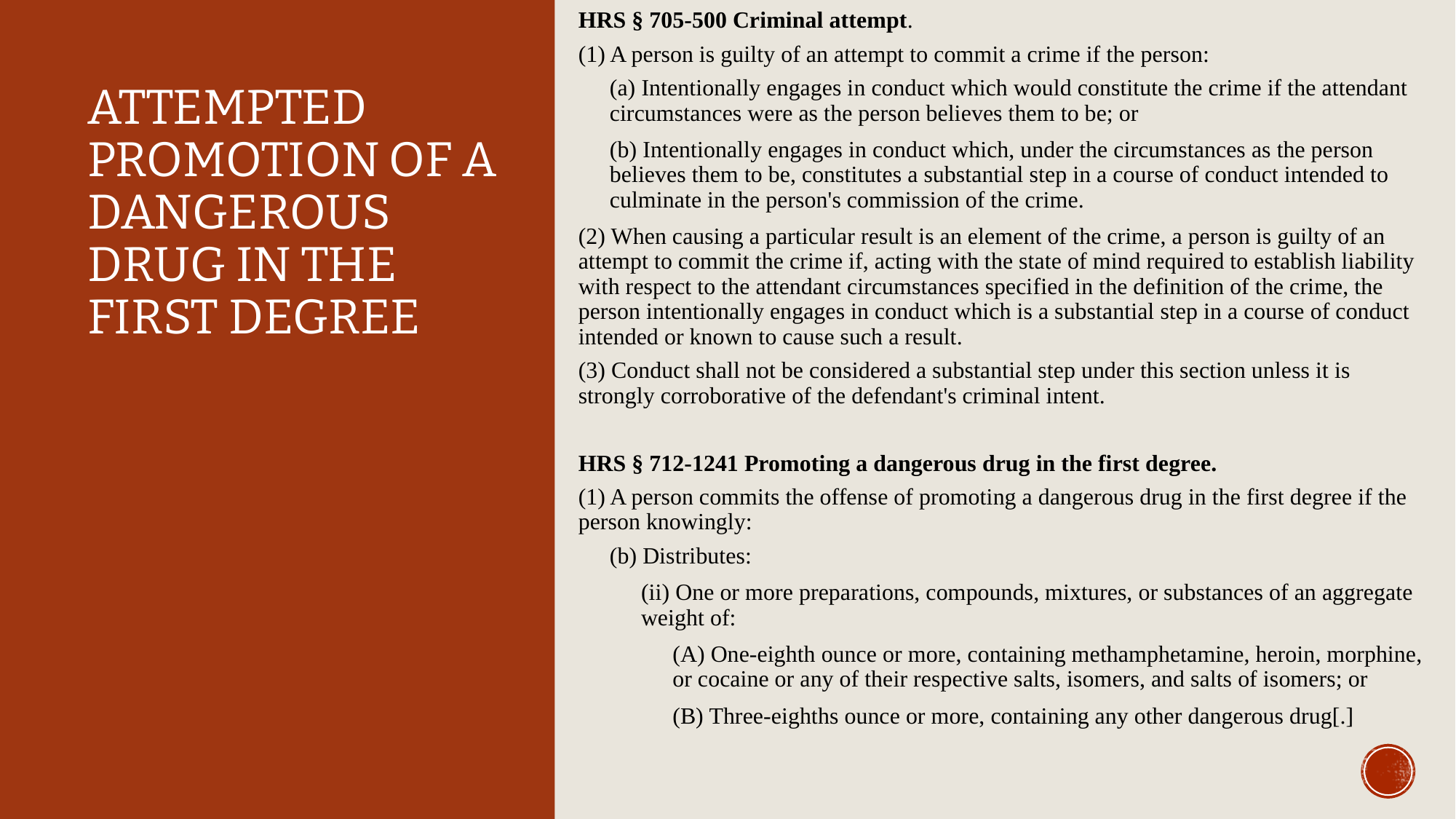

HRS § 705-500 Criminal attempt.
(1) A person is guilty of an attempt to commit a crime if the person:
(a) Intentionally engages in conduct which would constitute the crime if the attendant circumstances were as the person believes them to be; or
(b) Intentionally engages in conduct which, under the circumstances as the person believes them to be, constitutes a substantial step in a course of conduct intended to culminate in the person's commission of the crime.
(2) When causing a particular result is an element of the crime, a person is guilty of an attempt to commit the crime if, acting with the state of mind required to establish liability with respect to the attendant circumstances specified in the definition of the crime, the person intentionally engages in conduct which is a substantial step in a course of conduct intended or known to cause such a result.
(3) Conduct shall not be considered a substantial step under this section unless it is strongly corroborative of the defendant's criminal intent.

HRS § 712-1241 Promoting a dangerous drug in the first degree.
(1) A person commits the offense of promoting a dangerous drug in the first degree if the person knowingly:
(b) Distributes:
(ii) One or more preparations, compounds, mixtures, or substances of an aggregate weight of:
(A) One-eighth ounce or more, containing methamphetamine, heroin, morphine, or cocaine or any of their respective salts, isomers, and salts of isomers; or
(B) Three-eighths ounce or more, containing any other dangerous drug[.]
# ATTEMPTED PROMOTION OF A DANGEROUS DRUG IN THE FIRST DEGREE